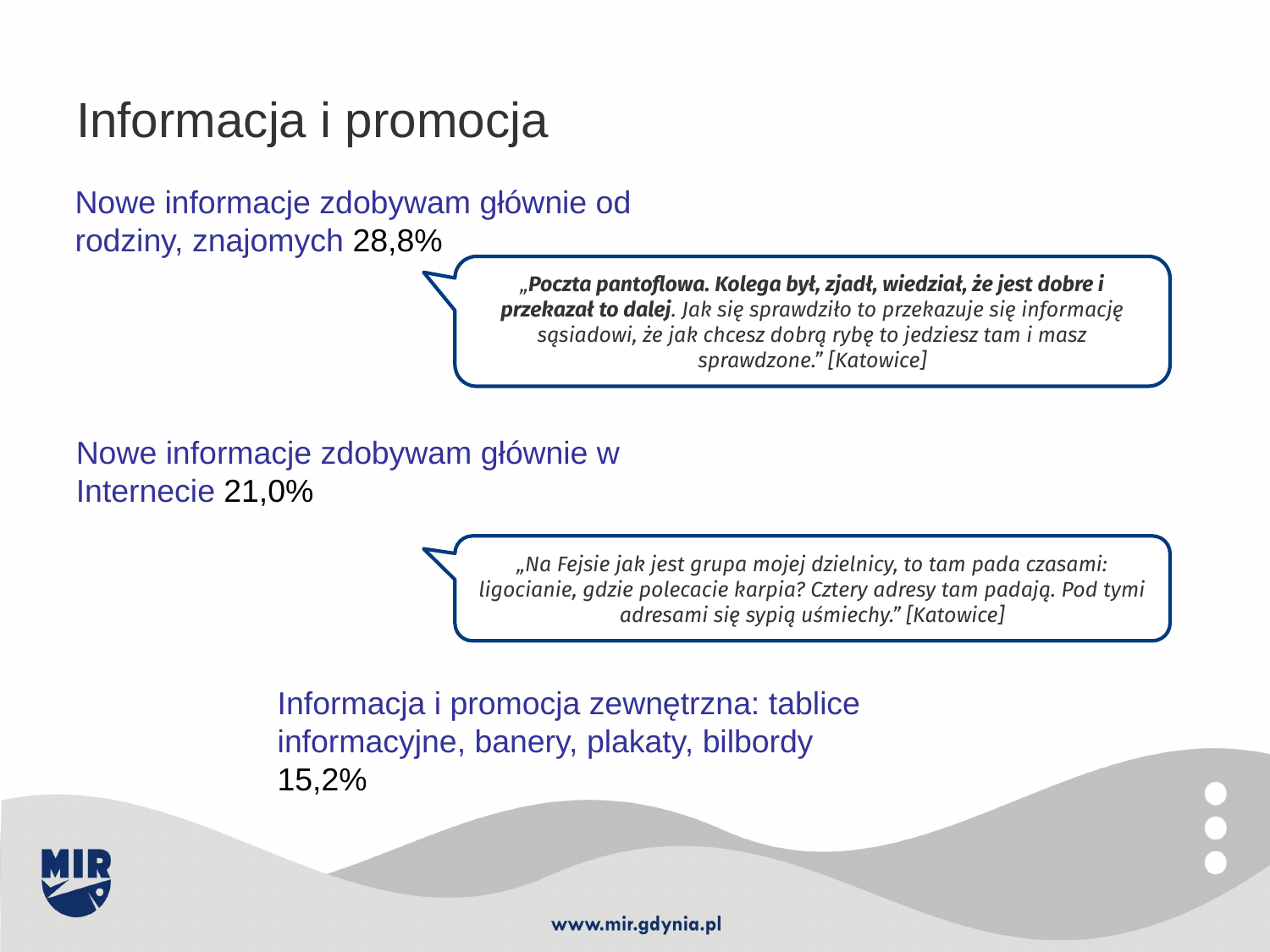

Informacja i promocja
Nowe informacje zdobywam głównie od rodziny, znajomych 28,8%
„Poczta pantoflowa. Kolega był, zjadł, wiedział, że jest dobre i przekazał to dalej. Jak się sprawdziło to przekazuje się informację sąsiadowi, że jak chcesz dobrą rybę to jedziesz tam i masz sprawdzone.” [Katowice]
Nowe informacje zdobywam głównie w Internecie 21,0%
„Na Fejsie jak jest grupa mojej dzielnicy, to tam pada czasami: ligocianie, gdzie polecacie karpia? Cztery adresy tam padają. Pod tymi adresami się sypią uśmiechy.” [Katowice]
Informacja i promocja zewnętrzna: tablice informacyjne, banery, plakaty, bilbordy 15,2%